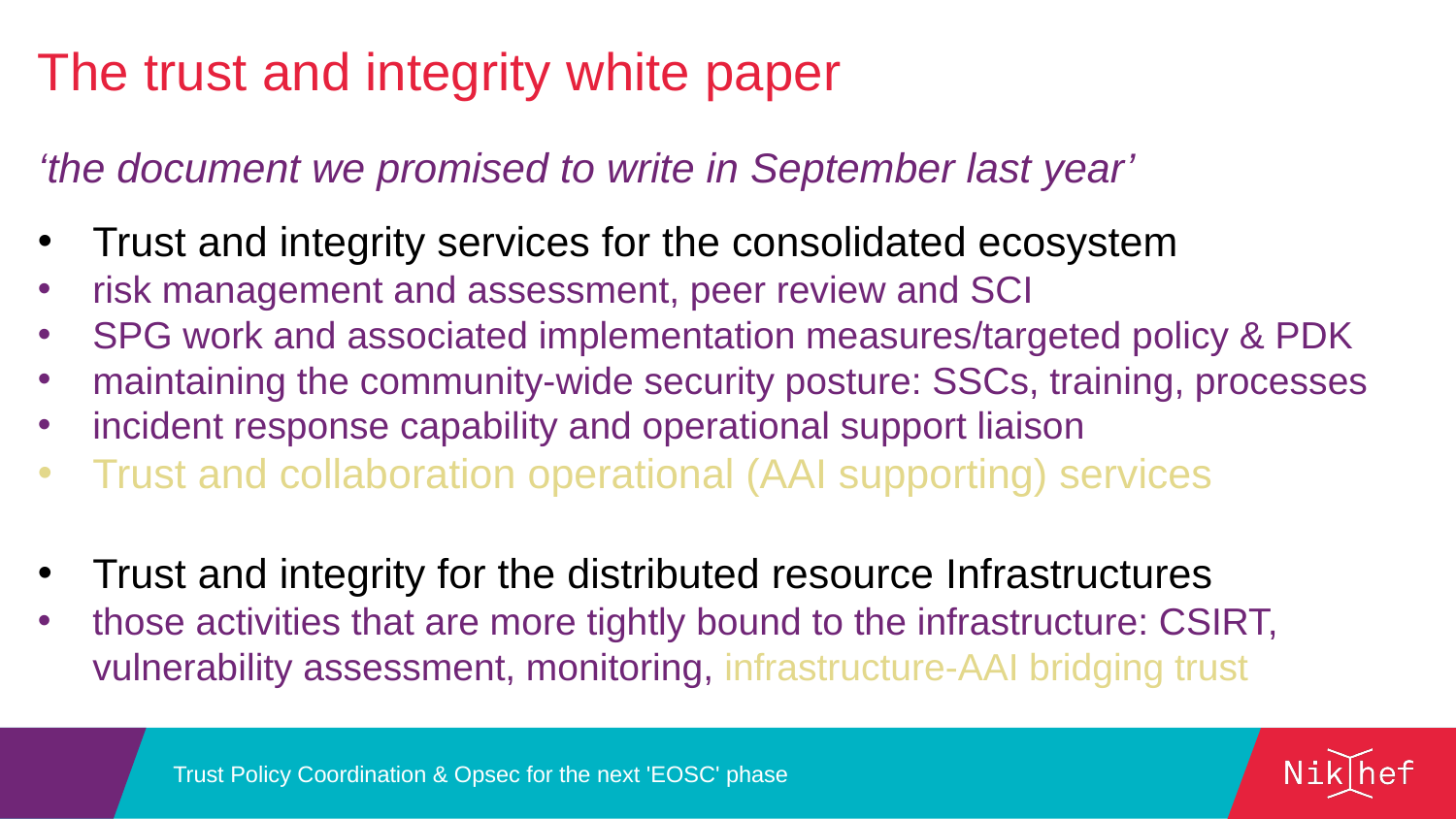

The trust and integrity white paper
‘the document we promised to write in September last year’
Trust and integrity services for the consolidated ecosystem
risk management and assessment, peer review and SCI
SPG work and associated implementation measures/targeted policy & PDK
maintaining the community-wide security posture: SSCs, training, processes
incident response capability and operational support liaison
Trust and collaboration operational (AAI supporting) services

Trust and integrity for the distributed resource Infrastructures
those activities that are more tightly bound to the infrastructure: CSIRT, vulnerability assessment, monitoring, infrastructure-AAI bridging trust
Trust Policy Coordination & Opsec for the next 'EOSC' phase